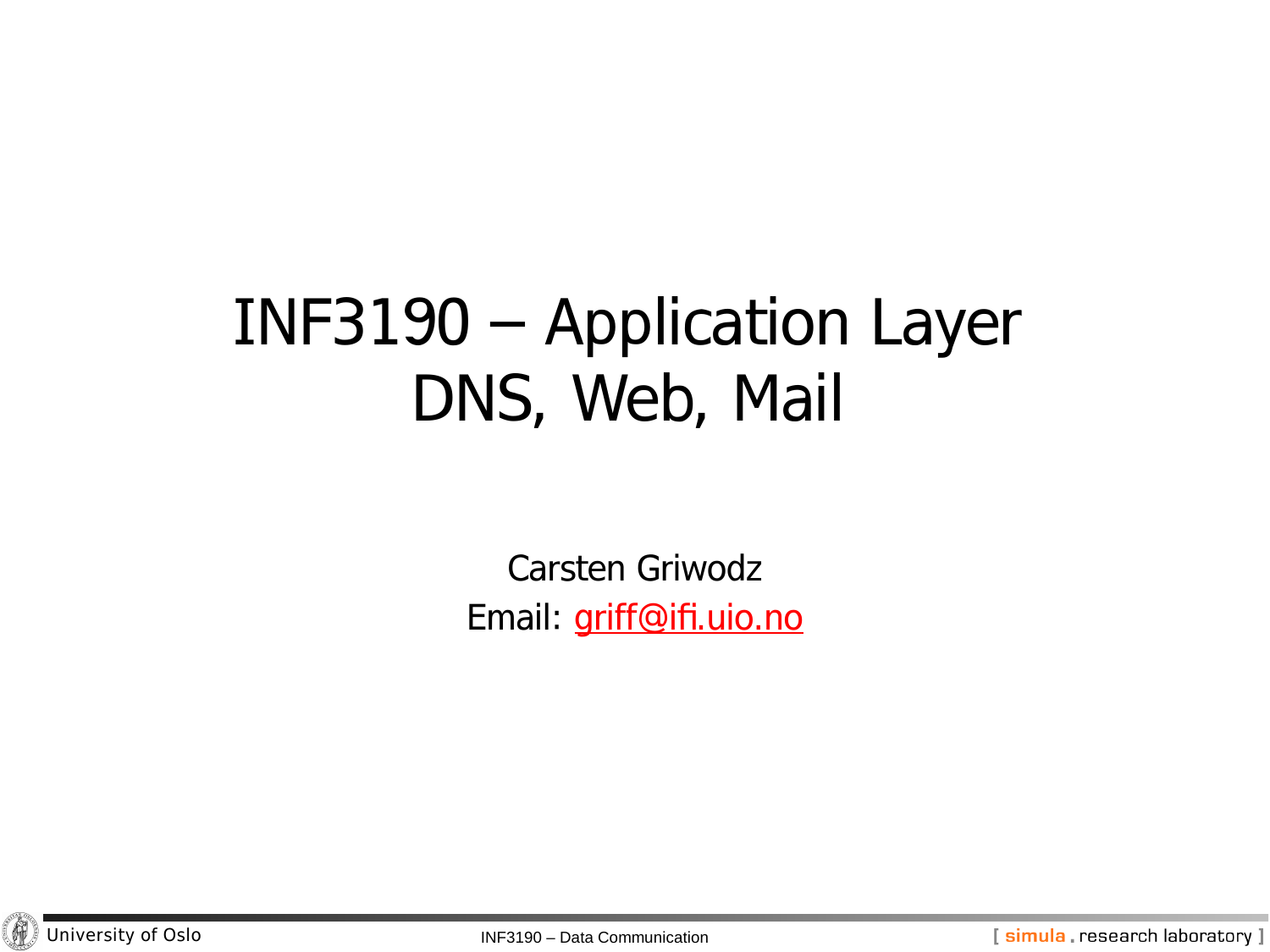

# INF3190 – Application Layer DNS, Web, Mail
Carsten Griwodz
Email: griff@ifi.uio.no